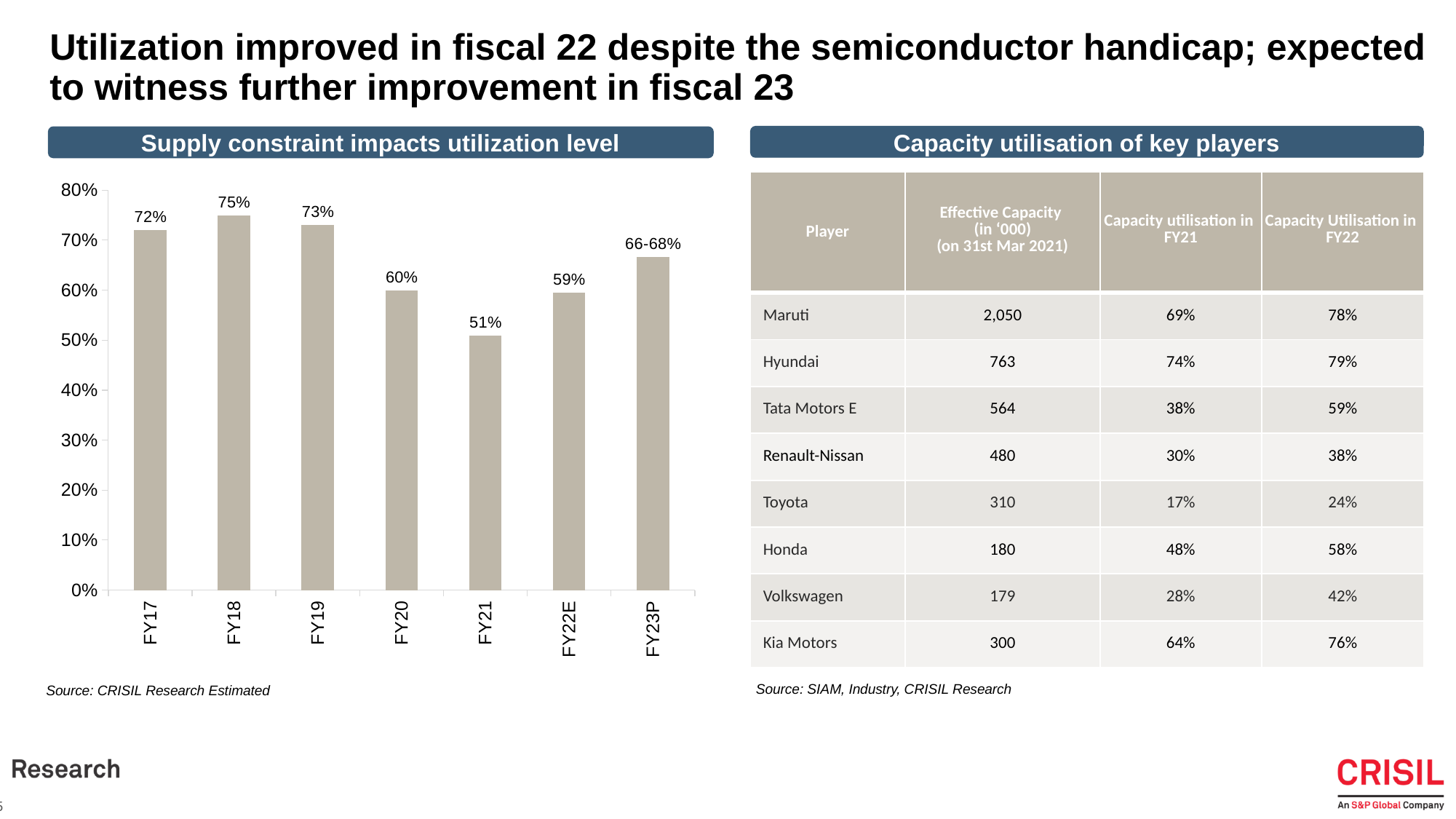

Capacity utilisation of key players
Supply constraint impacts utilization level
Utilization improved in fiscal 22 despite the semiconductor handicap; expected to witness further improvement in fiscal 23

### Chart

| Category | Capacity Utilisation |
|---|---|
| FY17 | 0.72 |
| FY18 | 0.75 |
| FY19 | 0.73 |
| FY20 | 0.6 |
| FY21 | 0.5088739817123857 |
| FY22E | 0.5945137157107232 |
| FY23P | 0.6662011637572735 |
| Player | Effective Capacity (in ‘000) (on 31st Mar 2021) | Capacity utilisation in FY21 | Capacity Utilisation in FY22 |
| --- | --- | --- | --- |
| Maruti | 2,050 | 69% | 78% |
| Hyundai | 763 | 74% | 79% |
| Tata Motors E | 564 | 38% | 59% |
| Renault-Nissan | 480 | 30% | 38% |
| Toyota | 310 | 17% | 24% |
| Honda | 180 | 48% | 58% |
| Volkswagen | 179 | 28% | 42% |
| Kia Motors | 300 | 64% | 76% |

Source: SIAM, Industry, CRISIL Research
Source: CRISIL Research Estimated